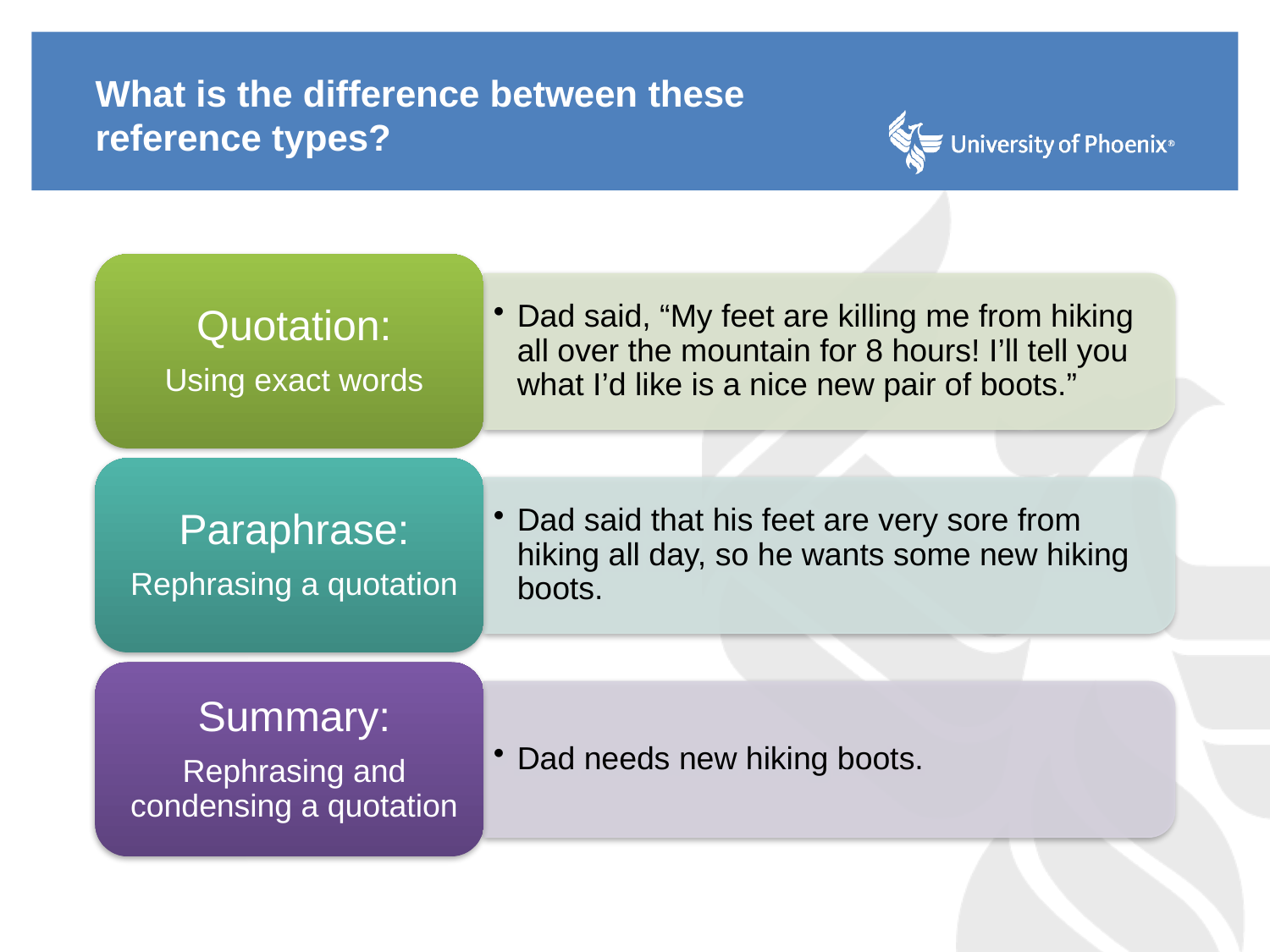

# What is the difference between these reference types?
Dad said, “My feet are killing me from hiking all over the mountain for 8 hours! I’ll tell you what I’d like is a nice new pair of boots.”
Quotation:
Using exact words
Dad said that his feet are very sore from hiking all day, so he wants some new hiking boots.
Paraphrase:
Rephrasing a quotation
Dad needs new hiking boots.
Summary:
Rephrasing and condensing a quotation